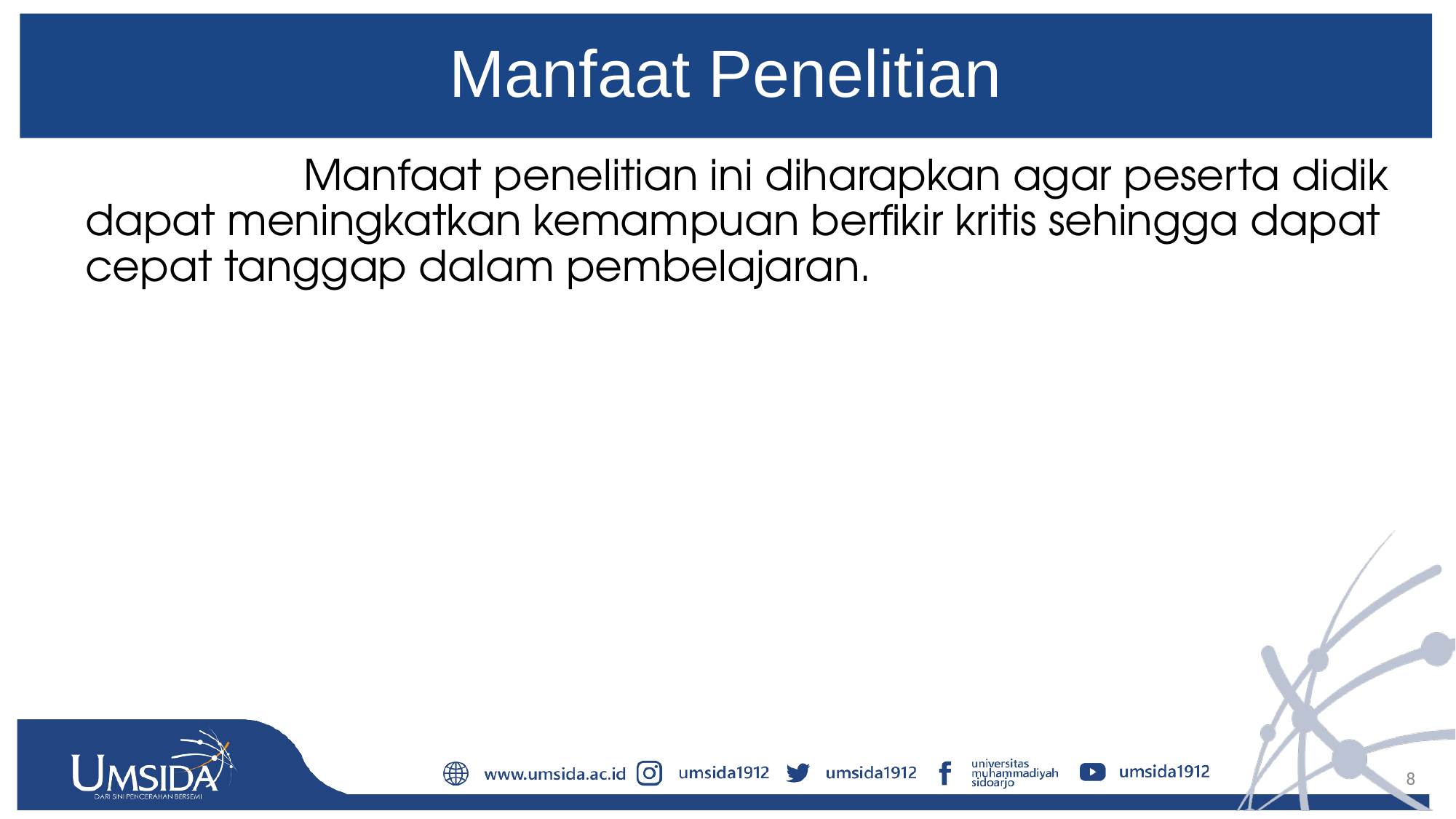

# Manfaat Penelitian
			Manfaat penelitian ini diharapkan agar peserta didik dapat meningkatkan kemampuan berfikir kritis sehingga dapat cepat tanggap dalam pembelajaran.